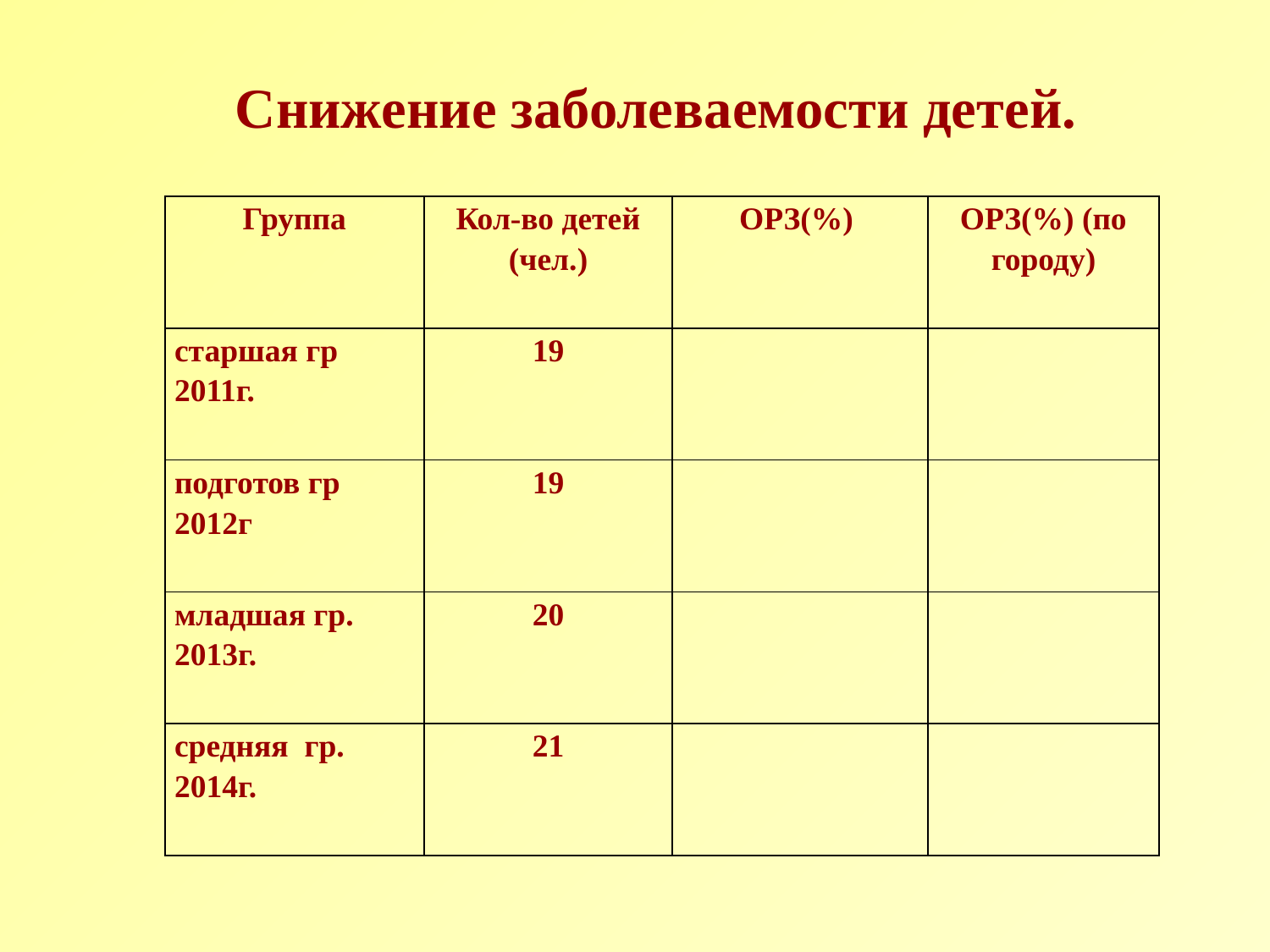

# Снижение заболеваемости детей.
| Группа | Кол-во детей (чел.) | ОРЗ(%) | ОРЗ(%) (по городу) |
| --- | --- | --- | --- |
| старшая гр 2011г. | 19 |  |  |
| подготов гр 2012г | 19 |  |  |
| младшая гр. 2013г. | 20 |  |  |
| средняя гр. 2014г. | 21 |  |  |